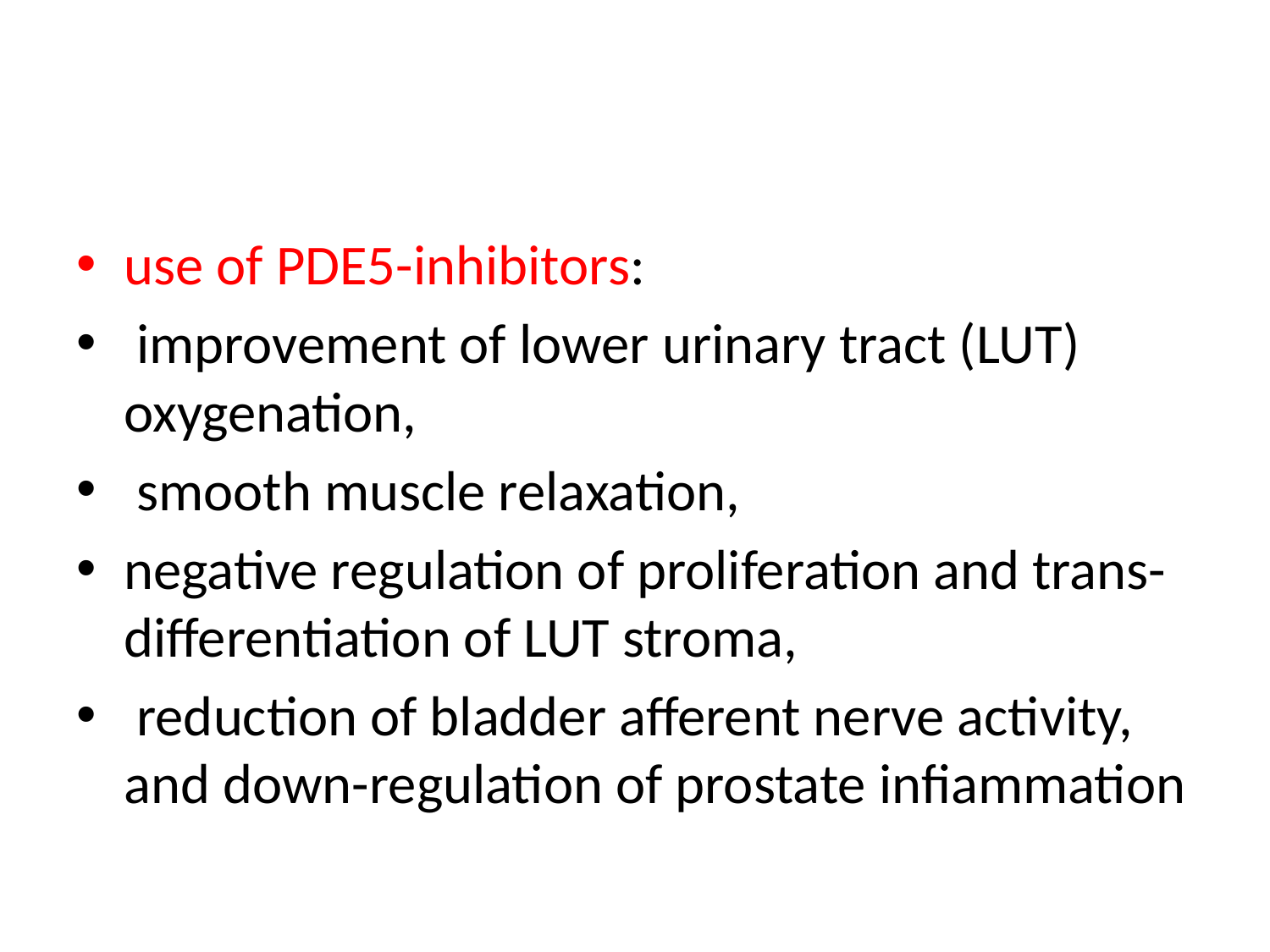

#
use of PDE5-inhibitors:
 improvement of lower urinary tract (LUT) oxygenation,
 smooth muscle relaxation,
negative regulation of proliferation and trans-differentiation of LUT stroma,
 reduction of bladder afferent nerve activity, and down-regulation of prostate infiammation